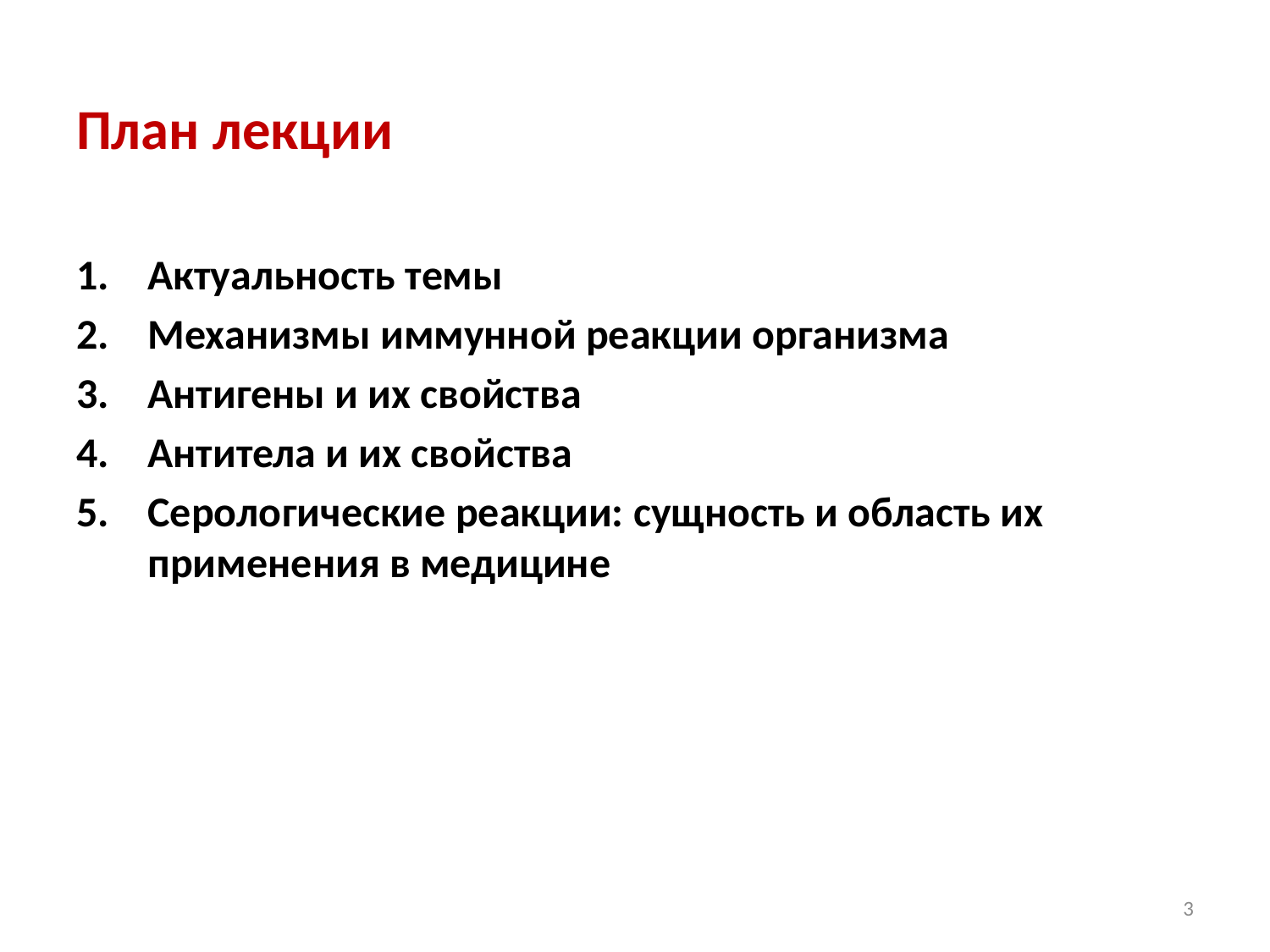

#
План лекции

Актуальность темы
Механизмы иммунной реакции организма
Антигены и их свойства
Антитела и их свойства
Серологические реакции: сущность и область их применения в медицине

3